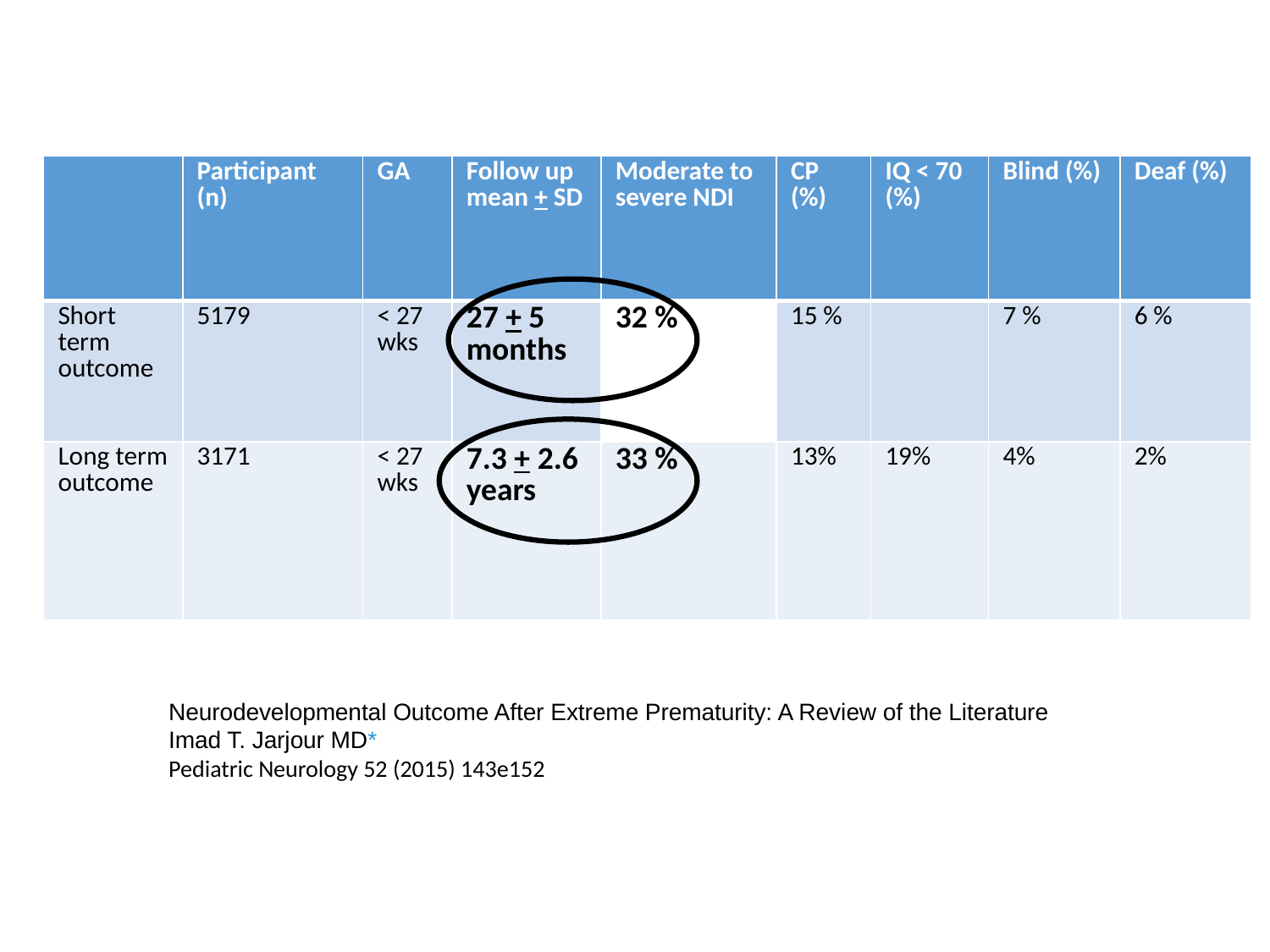

|  | Participant (n) | GA | Follow up mean + SD | Moderate to severe NDI | CP (%) | IQ < 70 (%) | Blind (%) | Deaf (%) |
| --- | --- | --- | --- | --- | --- | --- | --- | --- |
| Short term outcome | 5179 | < 27 wks | 27 + 5 months | 32 % | 15 % |  | 7 % | 6 % |
| Long term outcome | 3171 | < 27 wks | 7.3 + 2.6 years | 33 % | 13% | 19% | 4% | 2% |

Neurodevelopmental Outcome After Extreme Prematurity: A Review of the Literature
Imad T. Jarjour MD*
Pediatric Neurology 52 (2015) 143e152